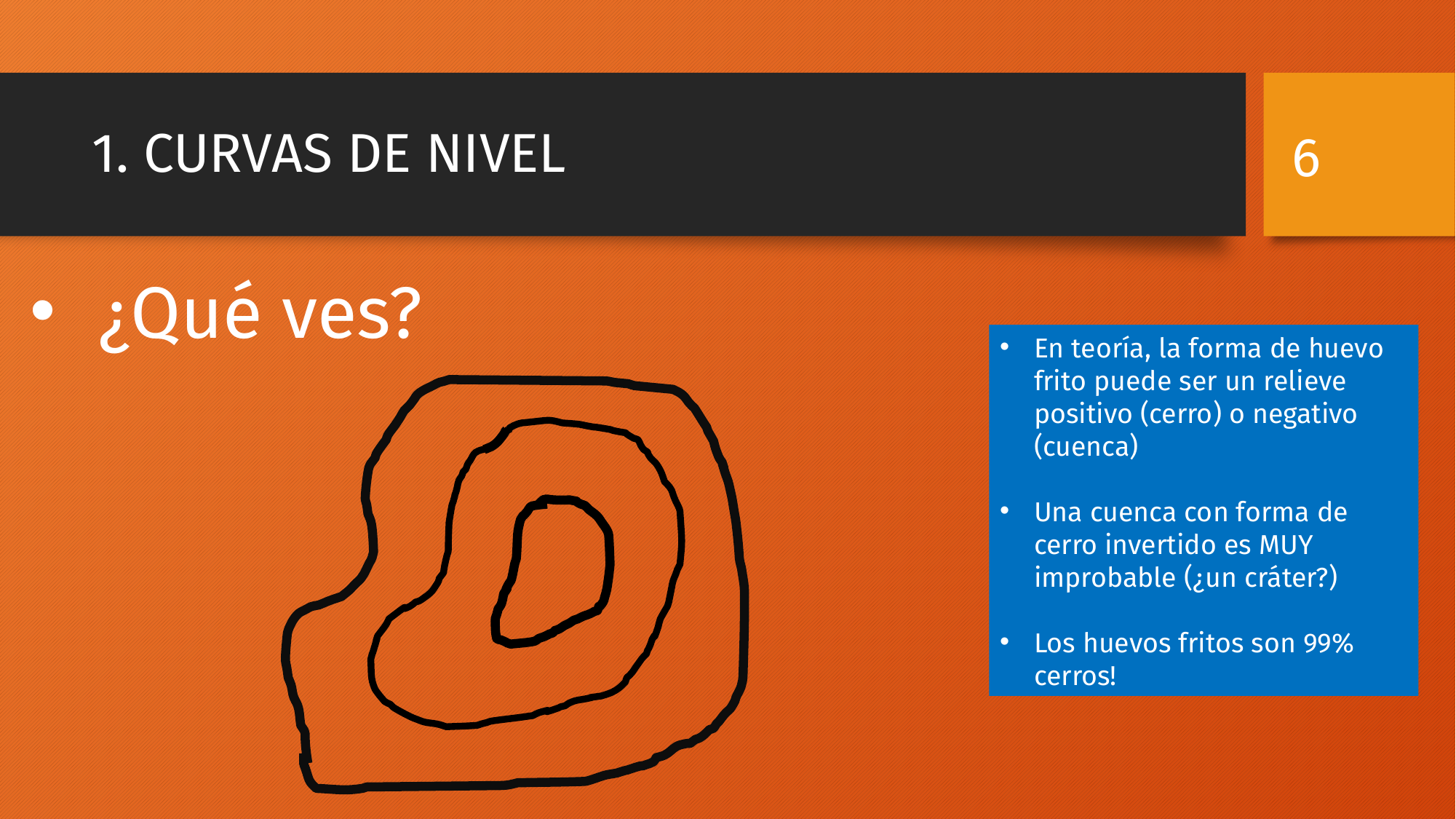

6
# 1. CURVAS DE NIVEL
¿Qué ves?

En teoría, la forma de huevo frito puede ser un relieve positivo (cerro) o negativo (cuenca)

Una cuenca con forma de cerro invertido es MUY improbable (¿un cráter?)

Los huevos fritos son 99% cerros!